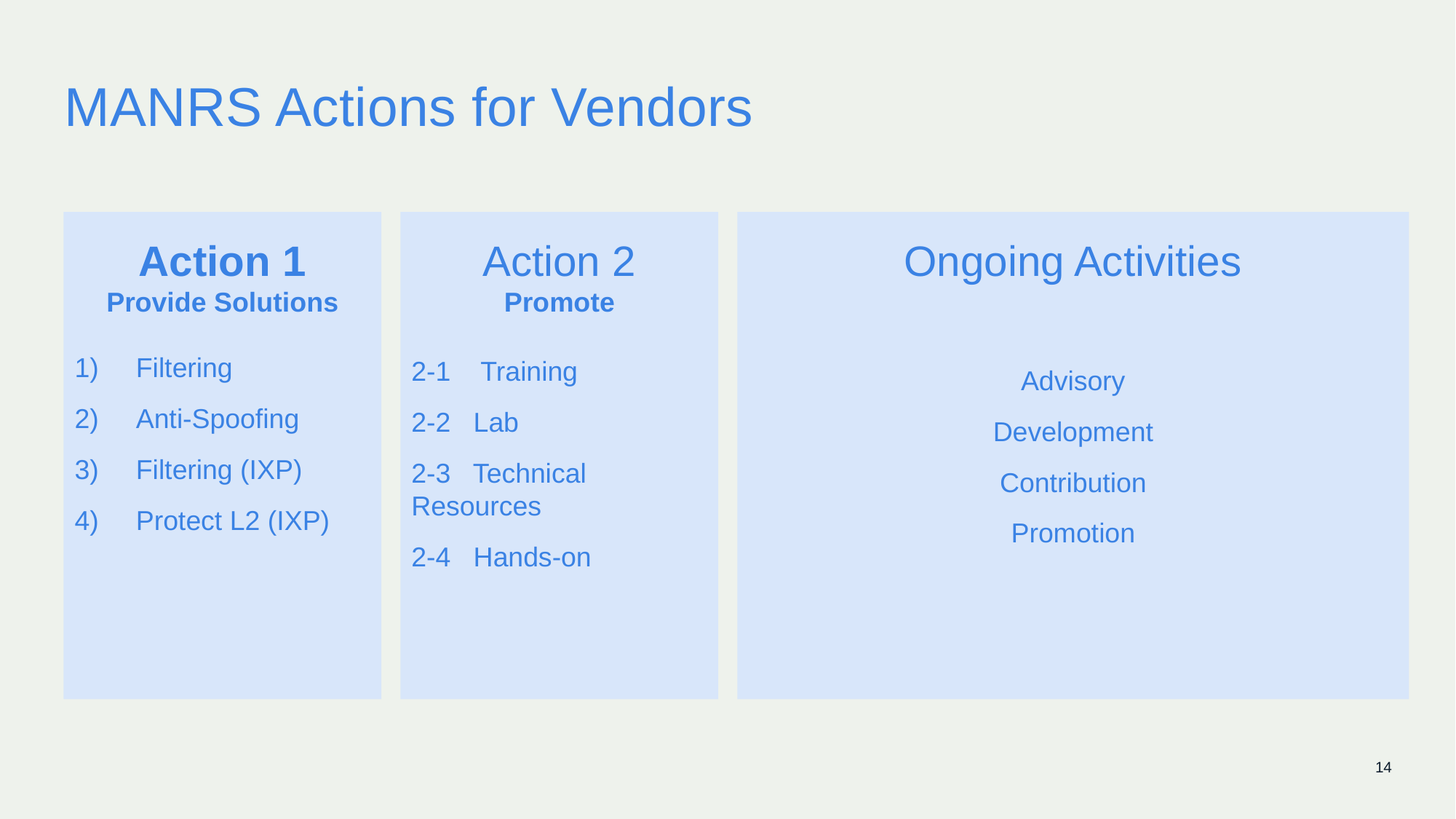

# MANRS Actions for Vendors
Action 1
Provide Solutions

Filtering
Anti-Spoofing
Filtering (IXP)
Protect L2 (IXP)
Action 2
Promote
2-1    Training
2-2   Lab
2-3   Technical Resources
2-4   Hands-on

Ongoing Activities
Advisory
Development
Contribution
Promotion

14